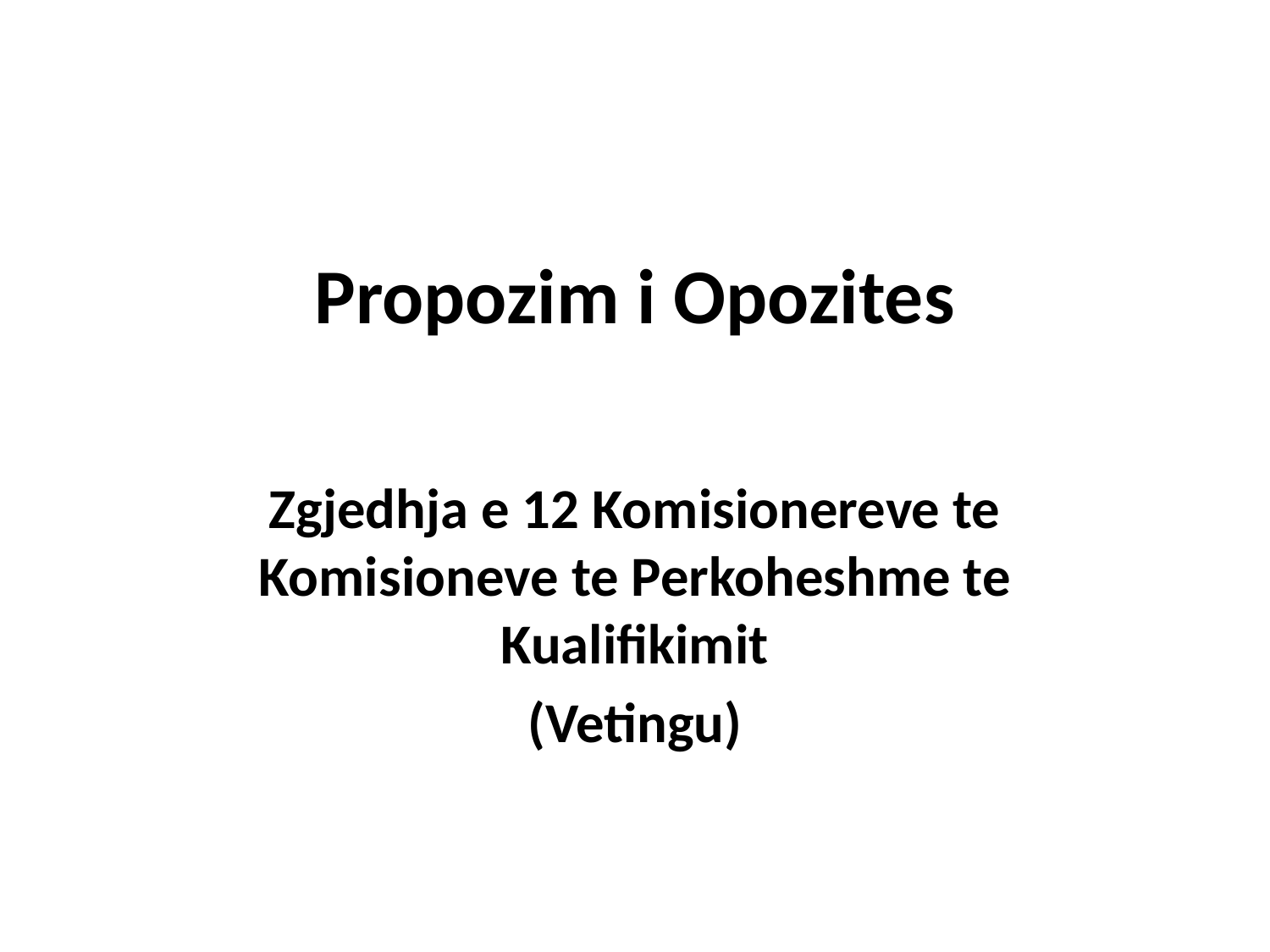

# Propozim i Opozites
Zgjedhja e 12 Komisionereve te Komisioneve te Perkoheshme te Kualifikimit
(Vetingu)